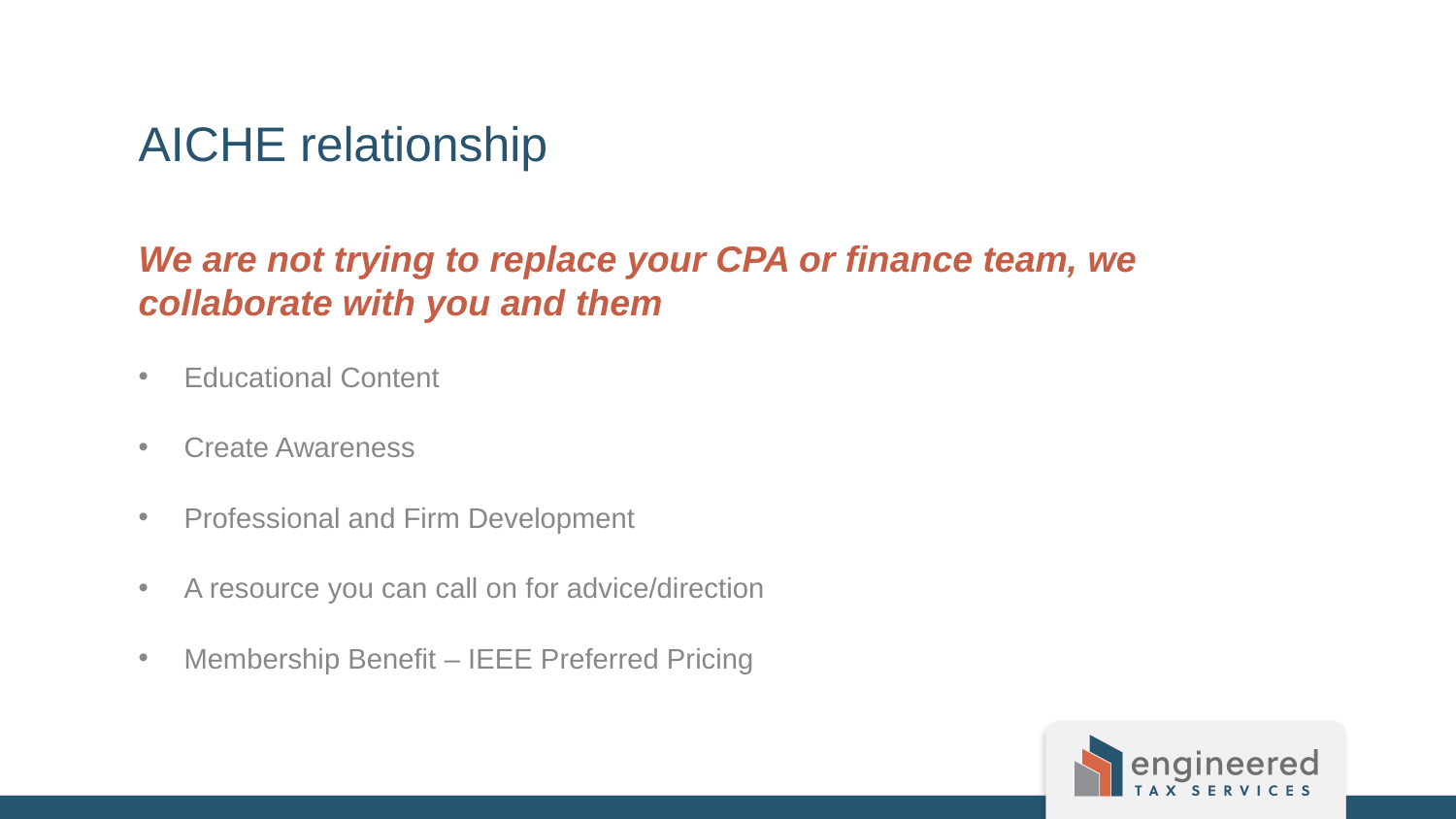

AICHE relationship
We are not trying to replace your CPA or finance team, we collaborate with you and them
Educational Content
Create Awareness
Professional and Firm Development
A resource you can call on for advice/direction
Membership Benefit – IEEE Preferred Pricing